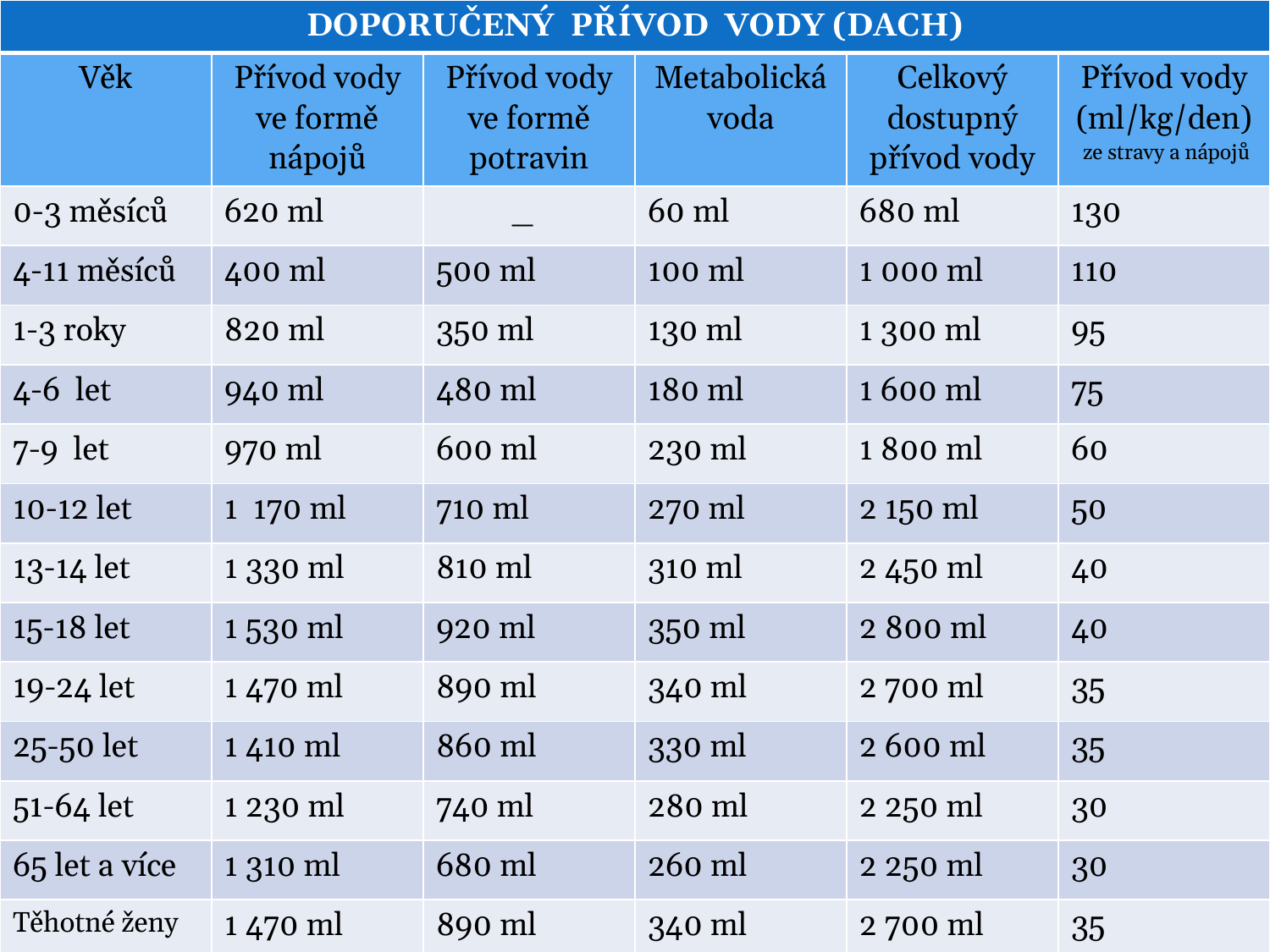

| DOPORUČENÝ PŘÍVOD VODY (DACH) |  |  |  |  |  |
| --- | --- | --- | --- | --- | --- |
| Věk | Přívod vody ve formě nápojů | Přívod vody ve formě potravin | Metabolická voda | Celkový dostupný přívod vody | Přívod vody (ml/kg/den) ze stravy a nápojů |
| 0-3 měsíců | 620 ml | \_ | 60 ml | 680 ml | 130 |
| 4-11 měsíců | 400 ml | 500 ml | 100 ml | 1 000 ml | 110 |
| 1-3 roky | 820 ml | 350 ml | 130 ml | 1 300 ml | 95 |
| 4-6 let | 940 ml | 480 ml | 180 ml | 1 600 ml | 75 |
| 7-9 let | 970 ml | 600 ml | 230 ml | 1 800 ml | 60 |
| 10-12 let | 1 170 ml | 710 ml | 270 ml | 2 150 ml | 50 |
| 13-14 let | 1 330 ml | 810 ml | 310 ml | 2 450 ml | 40 |
| 15-18 let | 1 530 ml | 920 ml | 350 ml | 2 800 ml | 40 |
| 19-24 let | 1 470 ml | 890 ml | 340 ml | 2 700 ml | 35 |
| 25-50 let | 1 410 ml | 860 ml | 330 ml | 2 600 ml | 35 |
| 51-64 let | 1 230 ml | 740 ml | 280 ml | 2 250 ml | 30 |
| 65 let a více | 1 310 ml | 680 ml | 260 ml | 2 250 ml | 30 |
| Těhotné ženy | 1 470 ml | 890 ml | 340 ml | 2 700 ml | 35 |
| Kojící ženy | 1 710 ml | 1 000 ml | 390 ml | 3 100 ml | 45 |
#